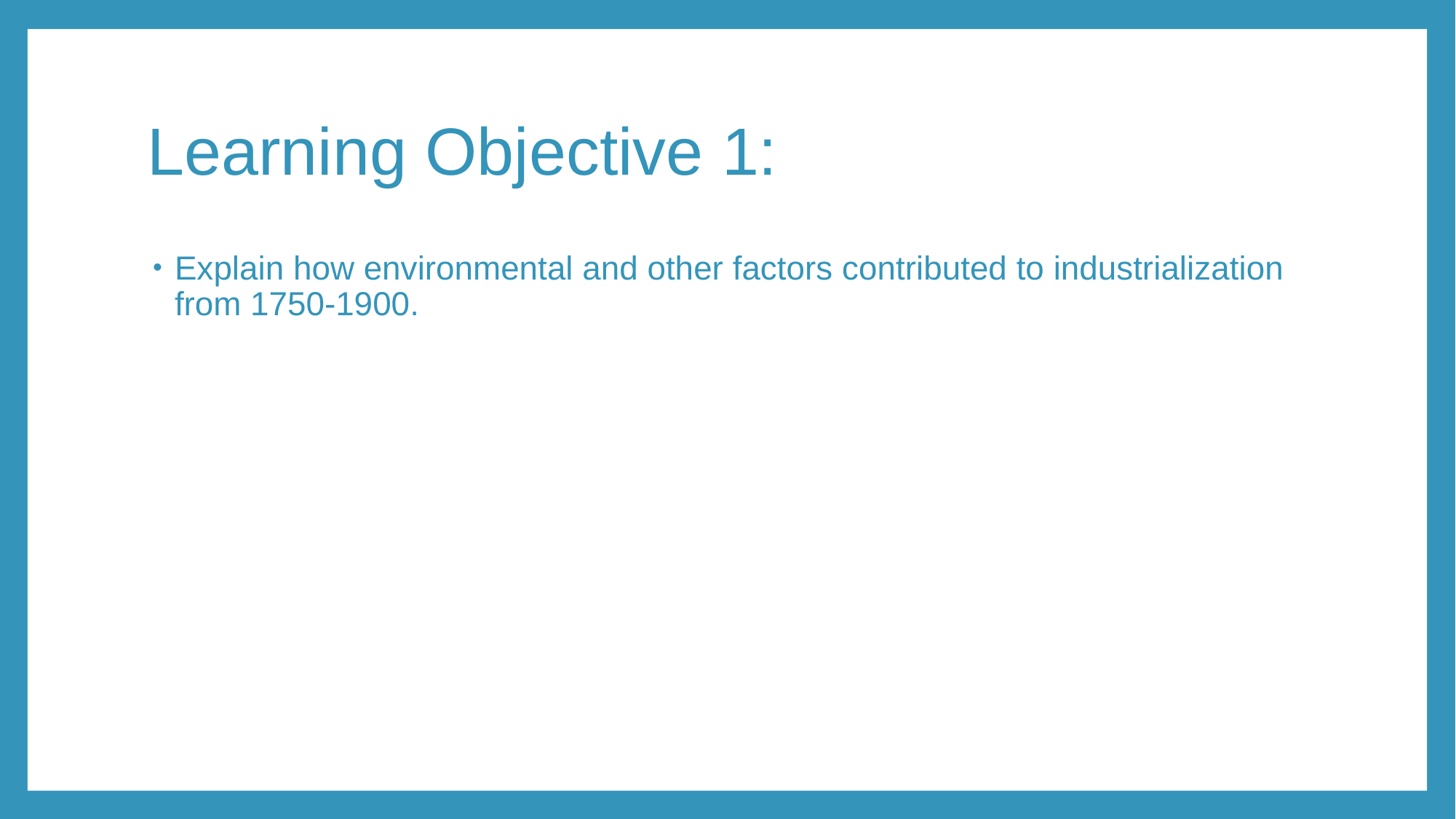

# Learning Objective 1:
Explain how environmental and other factors contributed to industrialization from 1750-1900.